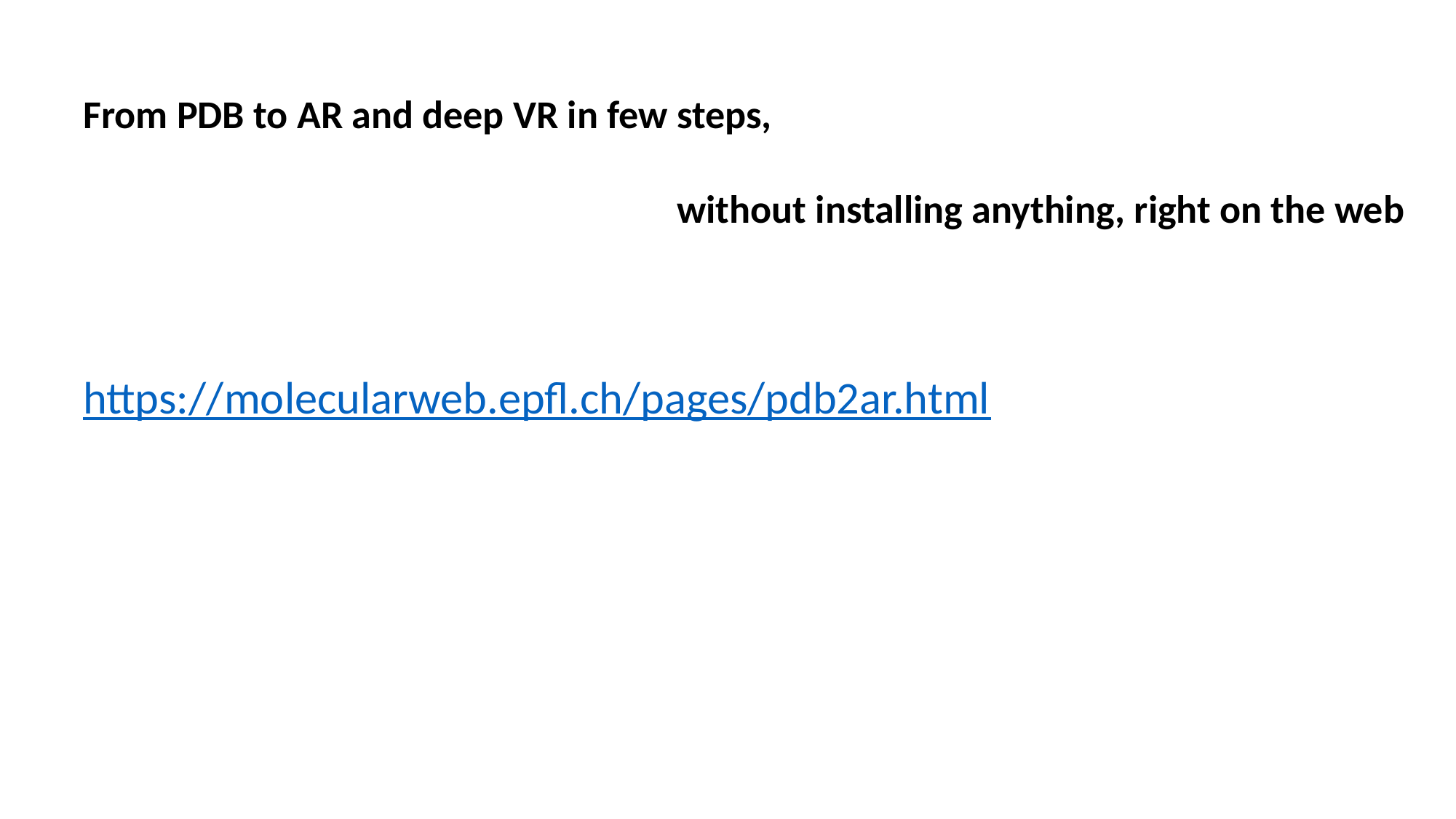

From PDB to AR and deep VR in few steps,

without installing anything, right on the web
https://molecularweb.epfl.ch/pages/pdb2ar.html